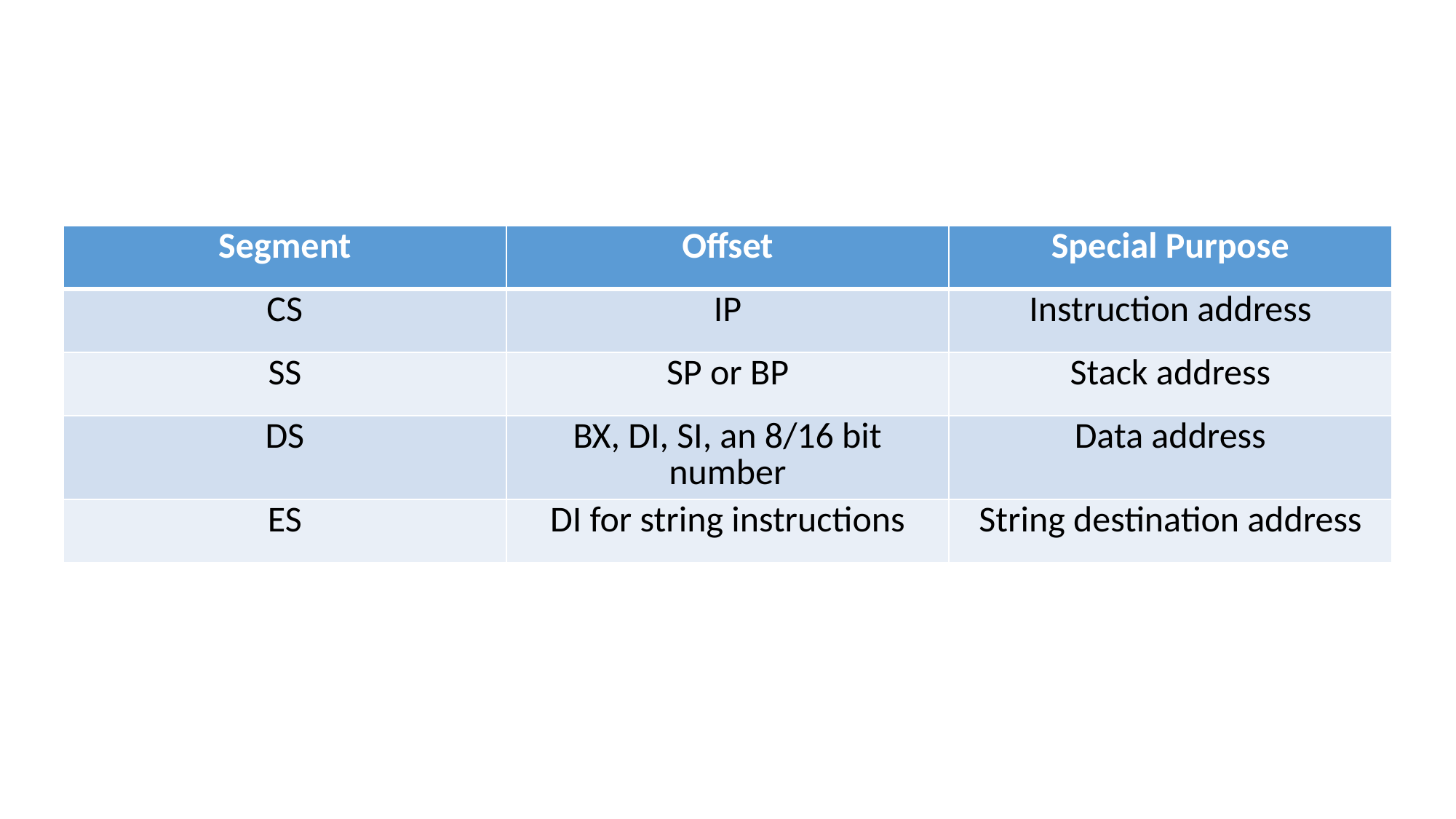

#
| Segment | Offset | Special Purpose |
| --- | --- | --- |
| CS | IP | Instruction address |
| SS | SP or BP | Stack address |
| DS | BX, DI, SI, an 8/16 bit number | Data address |
| ES | DI for string instructions | String destination address |